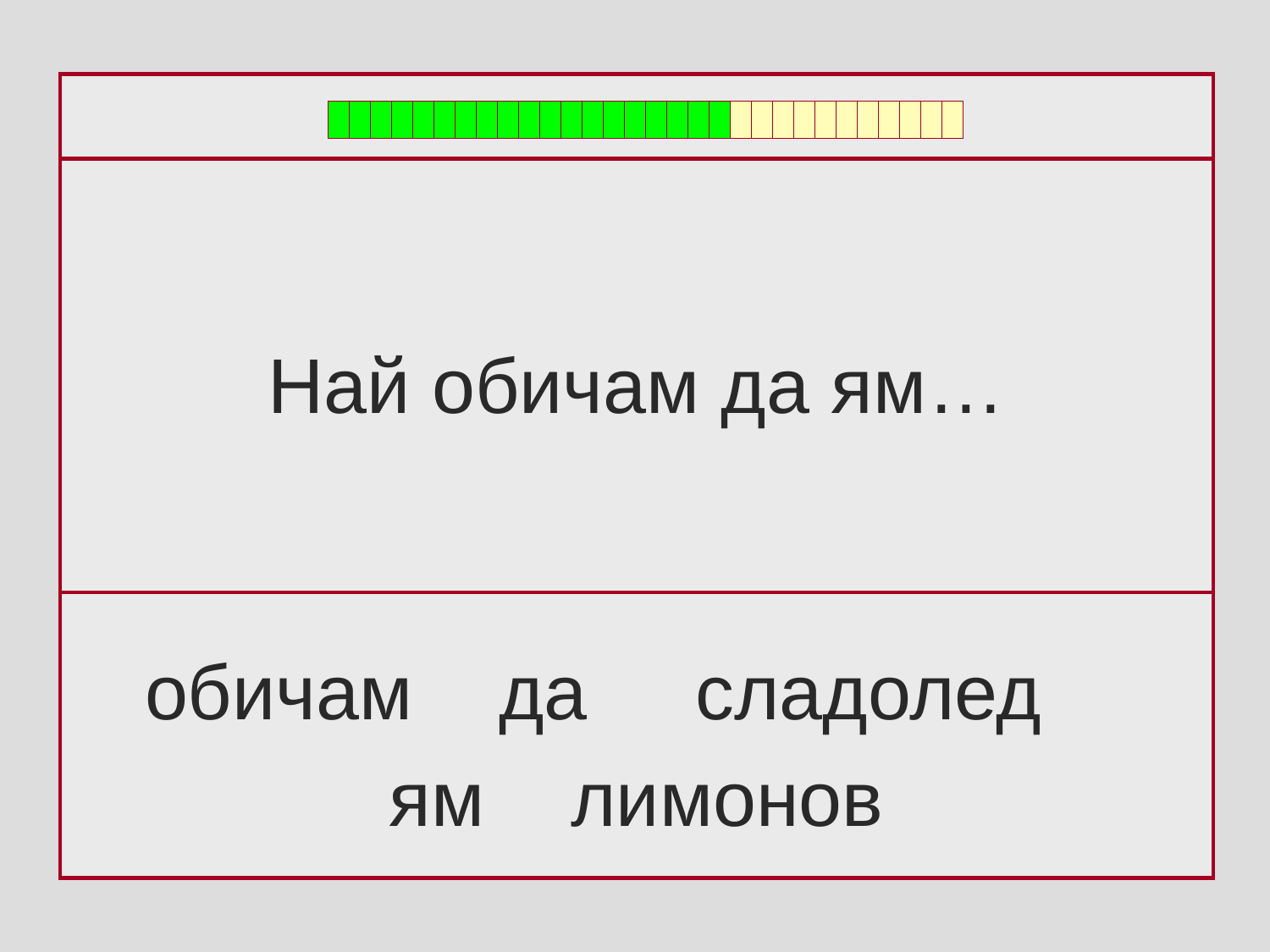

Най обичам да ям…
обичам    да     сладолед
ям    лимонов